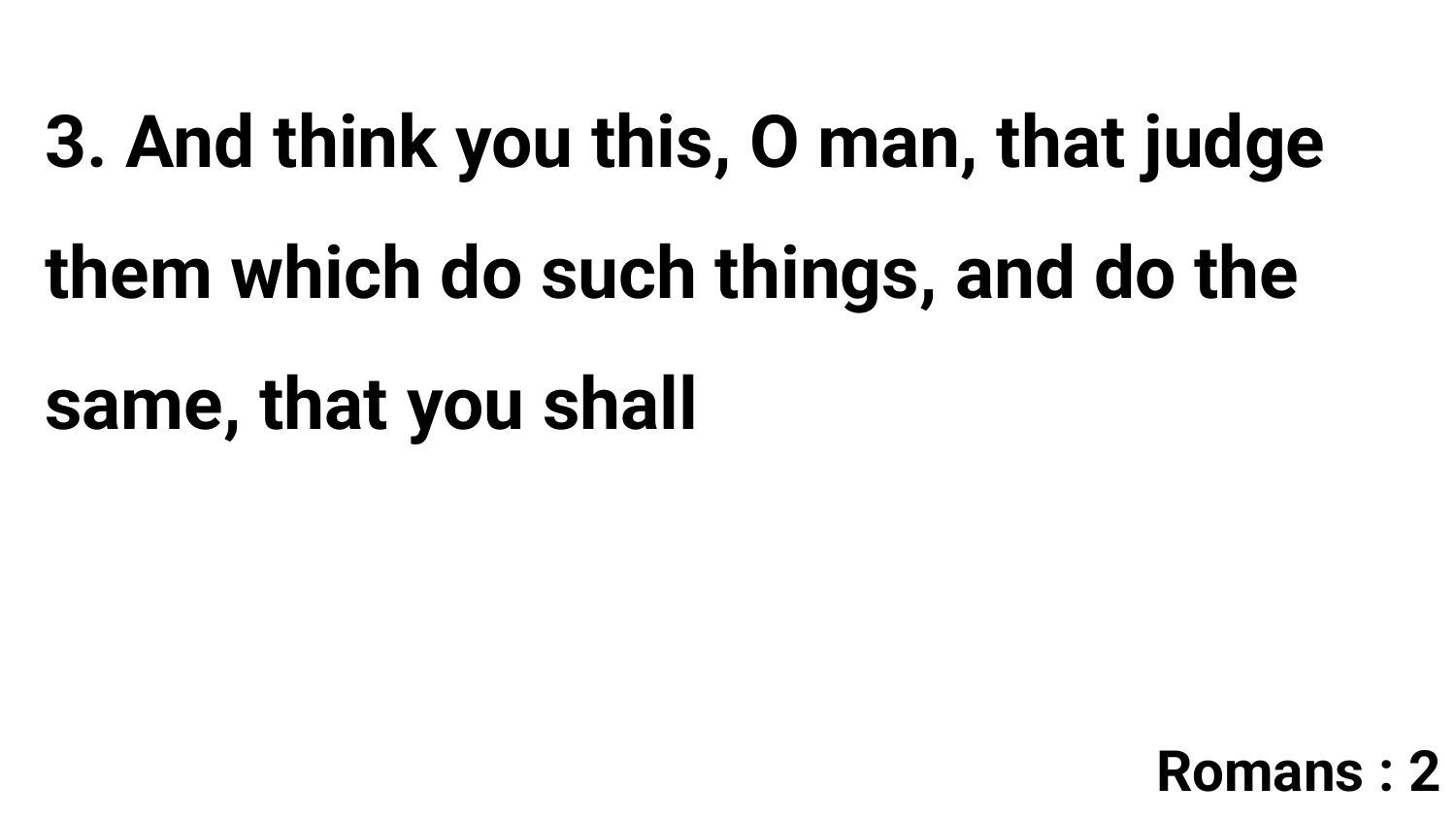

3. And think you this, O man, that judge them which do such things, and do the same, that you shall
Romans : 2